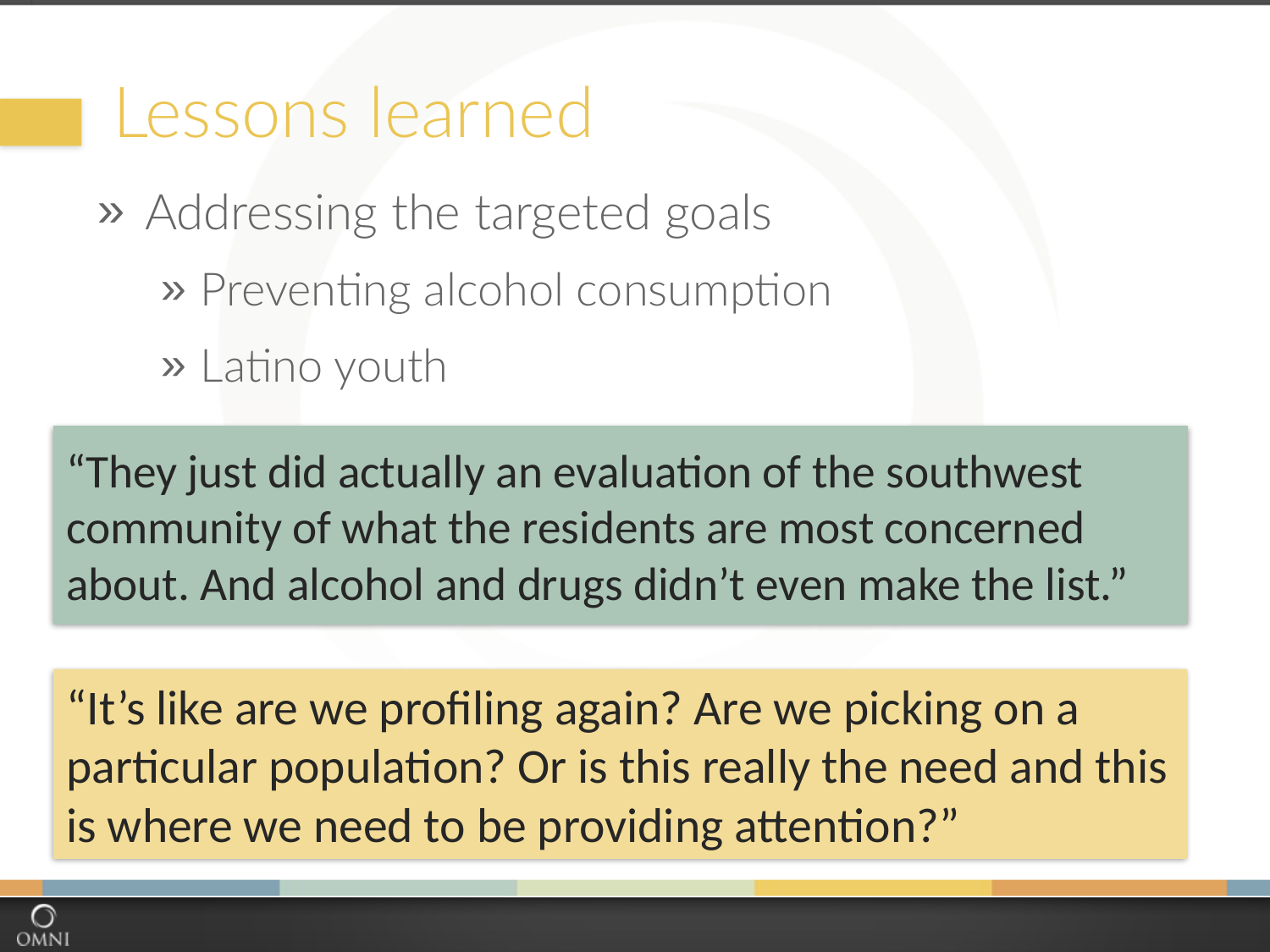

Lessons learned
Addressing the targeted goals
Preventing alcohol consumption
Latino youth
“They just did actually an evaluation of the southwest community of what the residents are most concerned about. And alcohol and drugs didn’t even make the list.”
“It’s like are we profiling again? Are we picking on a particular population? Or is this really the need and this is where we need to be providing attention?”